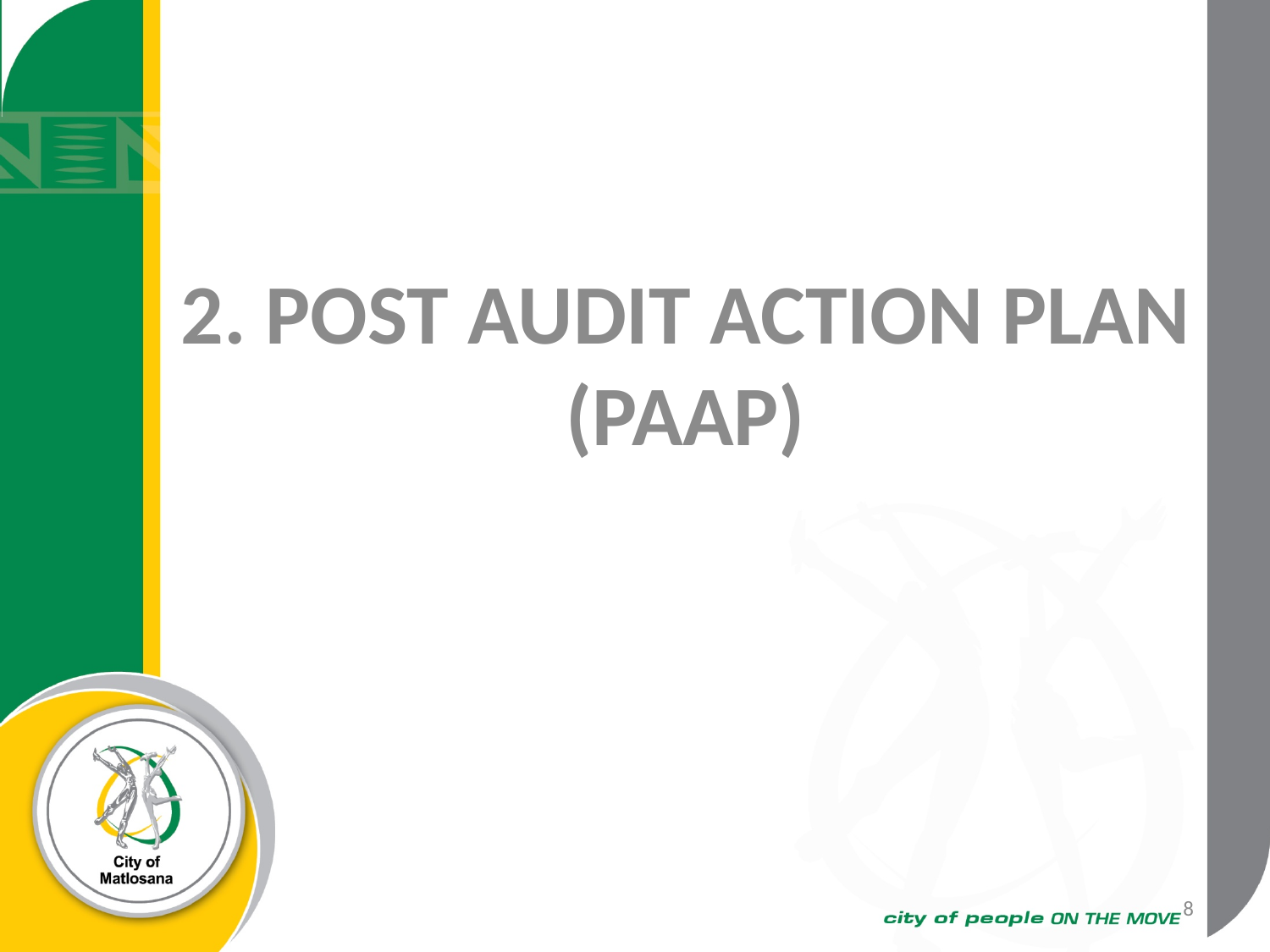

2. POST AUDIT ACTION PLAN (PAAP)
8